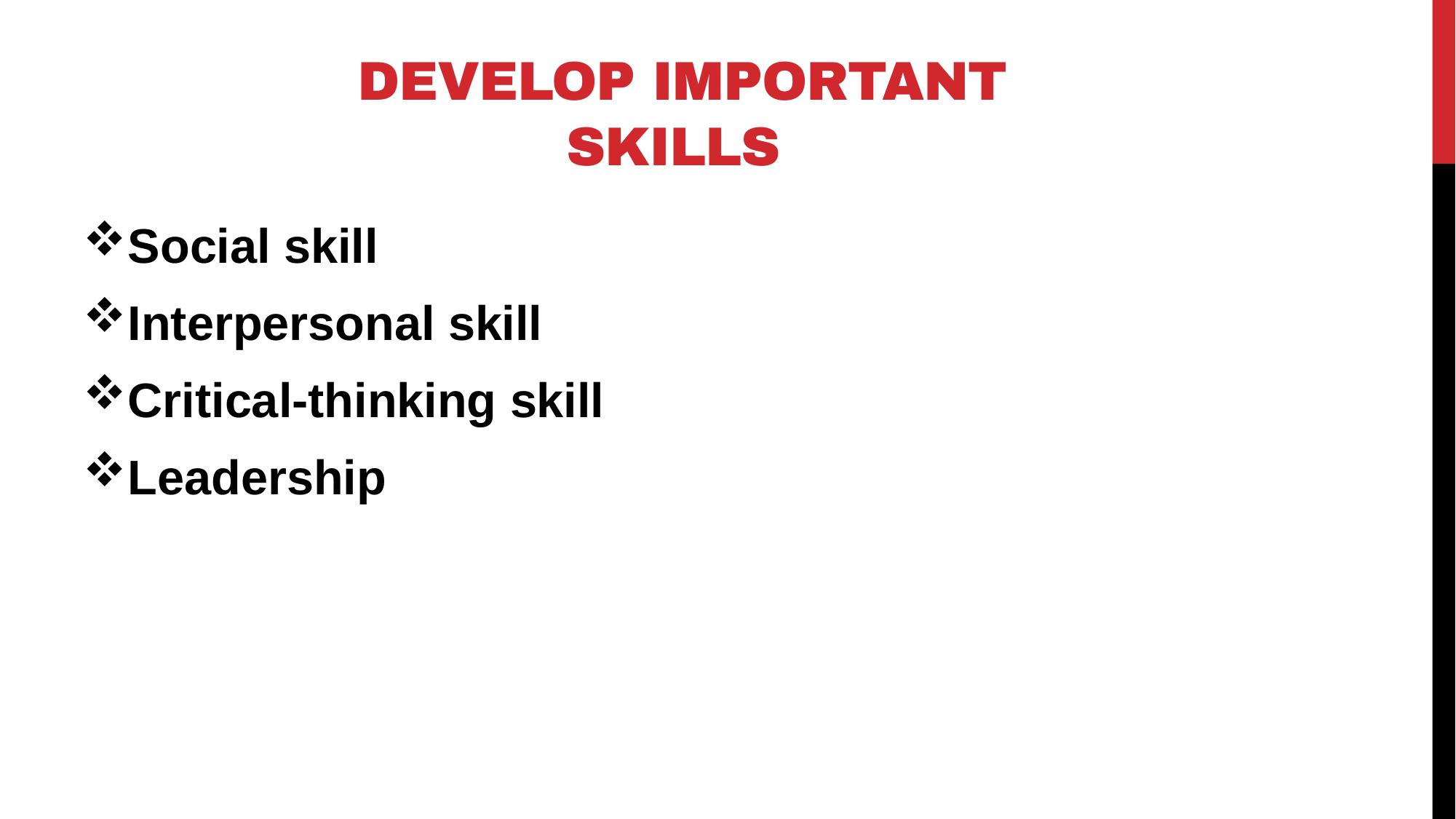

# Develop important skills
Social skill
Interpersonal skill
Critical-thinking skill
Leadership